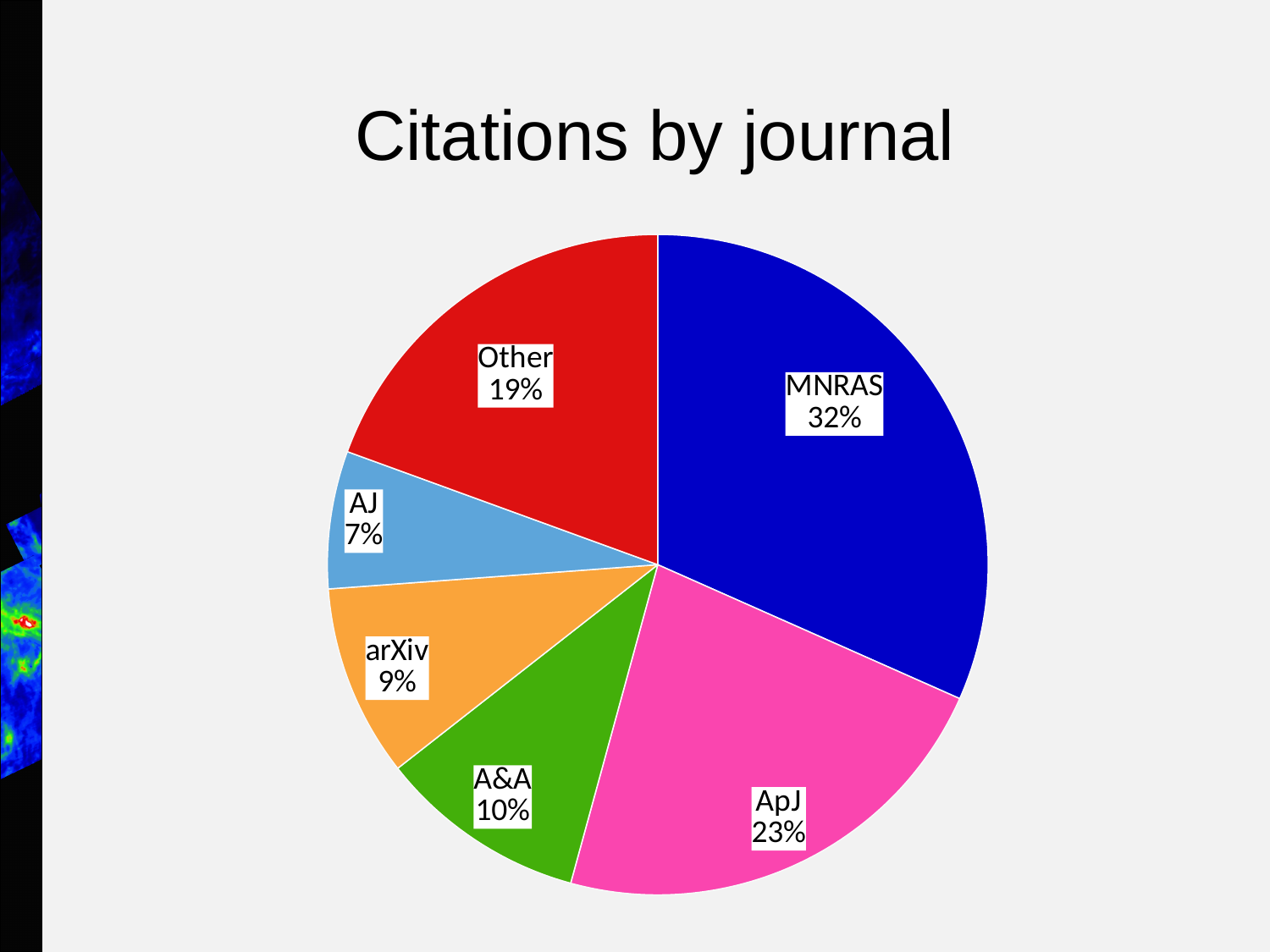

# Citations by journal

### Chart

| Category | Citations |
|---|---|
| MNRAS: | 451.0 |
| ApJ: | 322.0 |
| A&A: | 145.0 |
| arXiv: | 134.0 |
| AJ: | 96.0 |
| Other: | 277.0 |